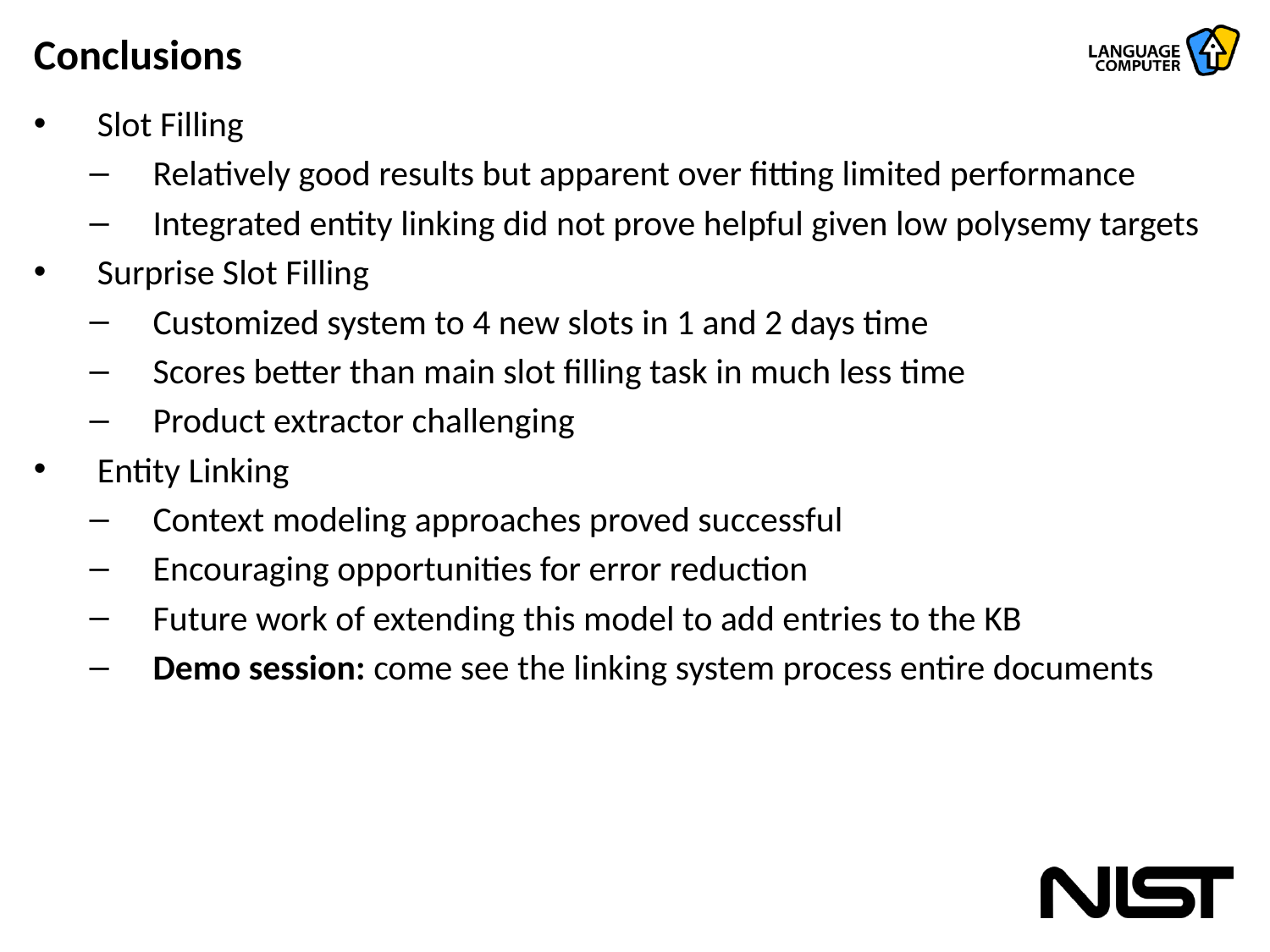

# Conclusions
Slot Filling
Relatively good results but apparent over fitting limited performance
Integrated entity linking did not prove helpful given low polysemy targets
Surprise Slot Filling
Customized system to 4 new slots in 1 and 2 days time
Scores better than main slot filling task in much less time
Product extractor challenging
Entity Linking
Context modeling approaches proved successful
Encouraging opportunities for error reduction
Future work of extending this model to add entries to the KB
Demo session: come see the linking system process entire documents